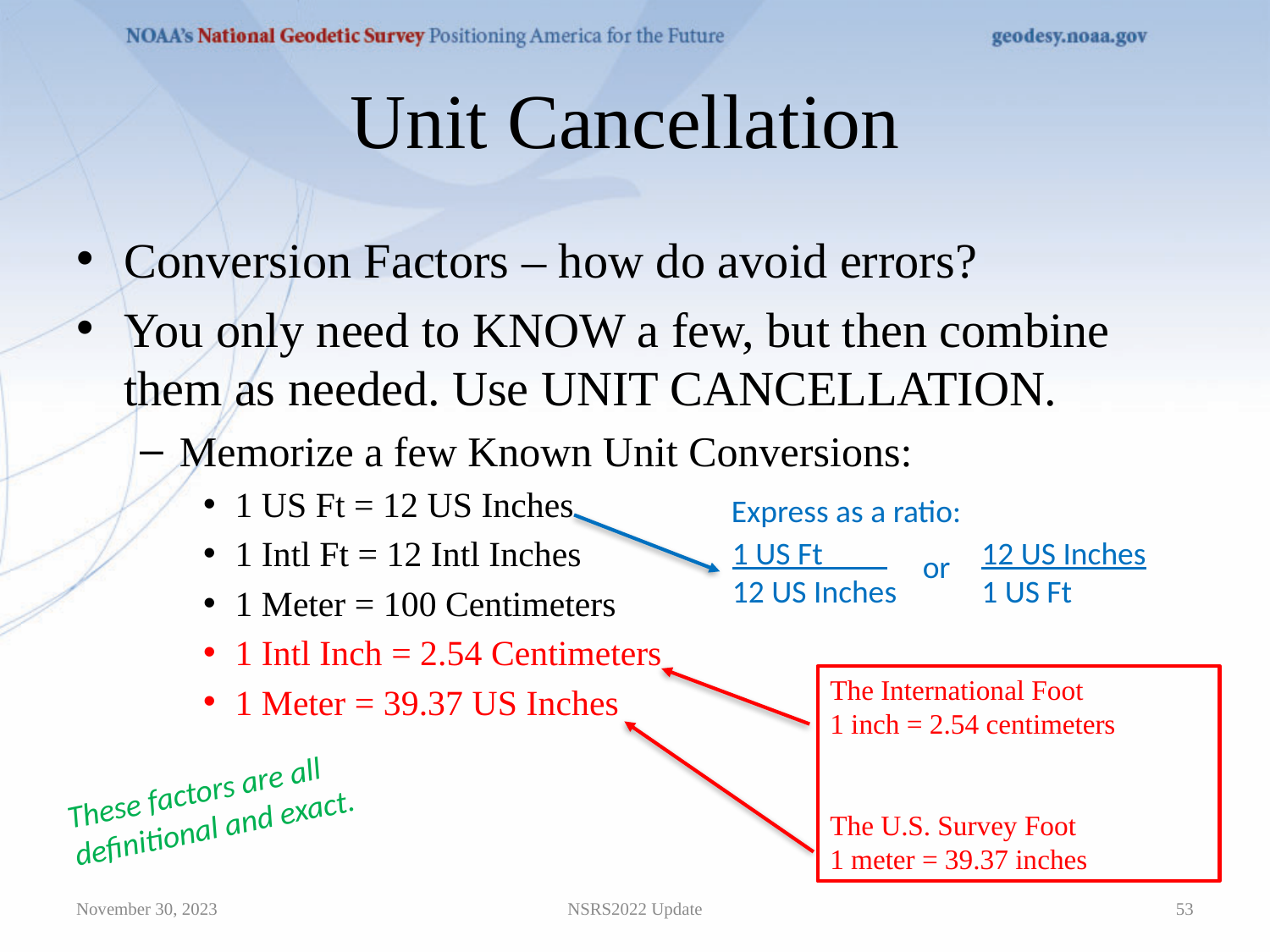

# Unit Cancellation
Conversion Factors – how do avoid errors?
You only need to KNOW a few, but then combine them as needed. Use UNIT CANCELLATION.
Memorize a few Known Unit Conversions:
1 US Ft = 12 US Inches
1 Intl Ft = 12 Intl Inches
1 Meter = 100 Centimeters
1 Intl Inch = 2.54 Centimeters
1 Meter = 39.37 US Inches
Express as a ratio:
1 US Ft
12 US Inches
12 US Inches
1 US Ft
or
The International Foot
1 inch = 2.54 centimeters

The U.S. Survey Foot
1 meter = 39.37 inches
These factors are all definitional and exact.
November 30, 2023
NSRS2022 Update
53